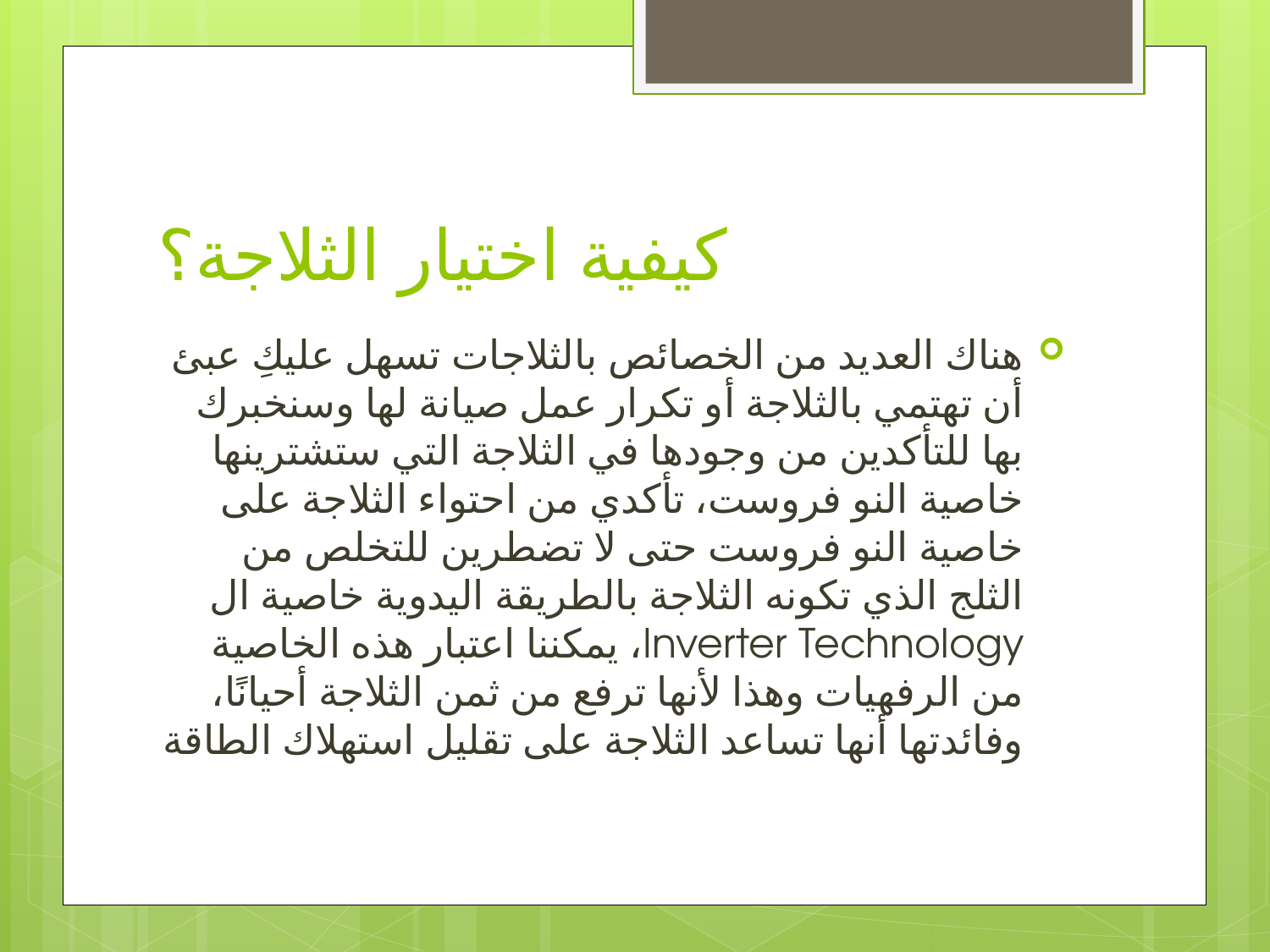

# كيفية اختيار الثلاجة؟
هناك العديد من الخصائص بالثلاجات تسهل عليكِ عبئ أن تهتمي بالثلاجة أو تكرار عمل صيانة لها وسنخبرك بها للتأكدين من وجودها في الثلاجة التي ستشترينها خاصية النو فروست، تأكدي من احتواء الثلاجة على خاصية النو فروست حتى لا تضطرين للتخلص من الثلج الذي تكونه الثلاجة بالطريقة اليدوية خاصية ال  Inverter Technology، يمكننا اعتبار هذه الخاصية من الرفهيات وهذا لأنها ترفع من ثمن الثلاجة أحيانًا، وفائدتها أنها تساعد الثلاجة على تقليل استهلاك الطاقة